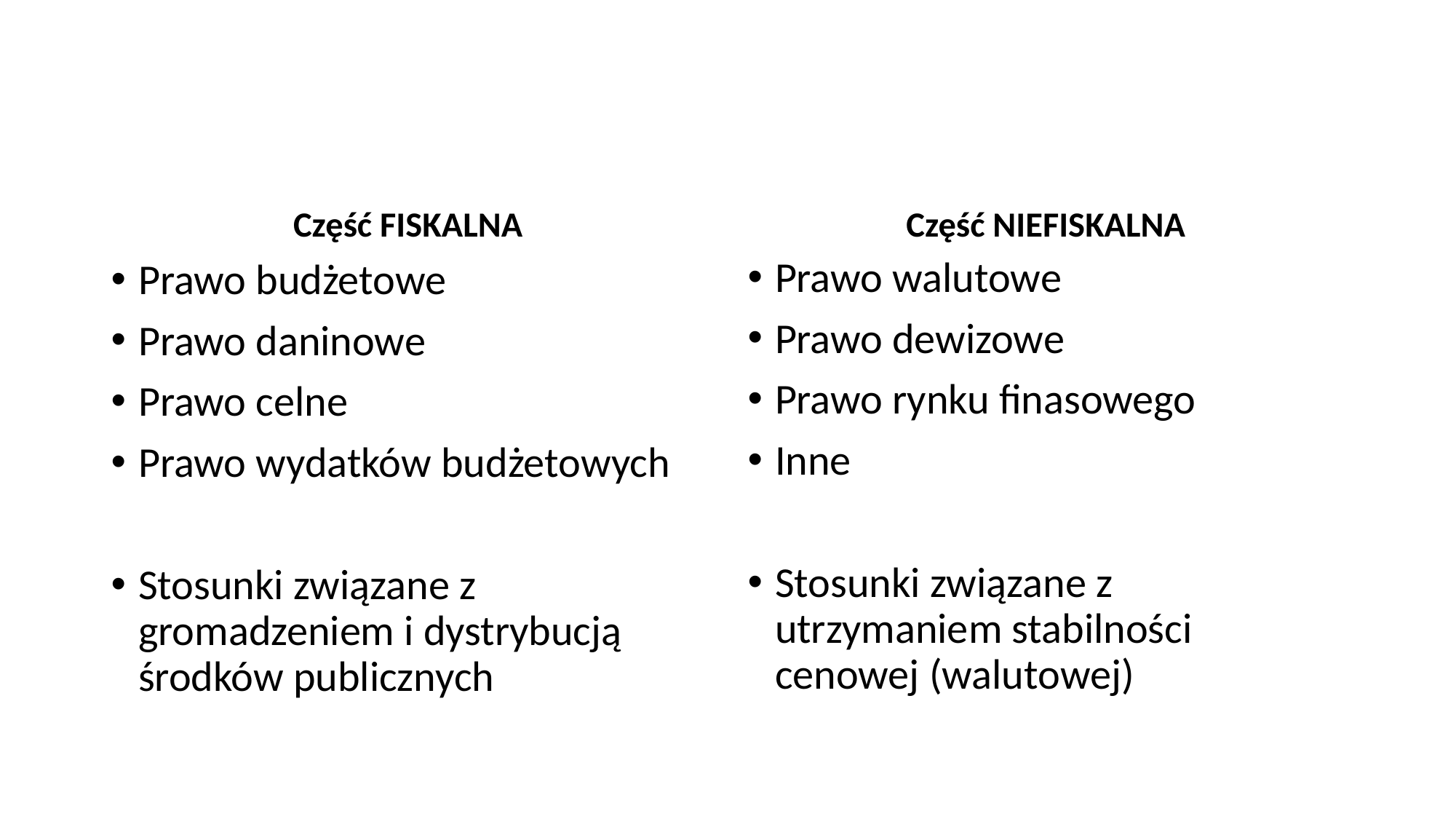

#
Część FISKALNA
Część NIEFISKALNA
Prawo walutowe
Prawo dewizowe
Prawo rynku finasowego
Inne

Stosunki związane z utrzymaniem stabilności cenowej (walutowej)
Prawo budżetowe
Prawo daninowe
Prawo celne
Prawo wydatków budżetowych

Stosunki związane z gromadzeniem i dystrybucją środków publicznych